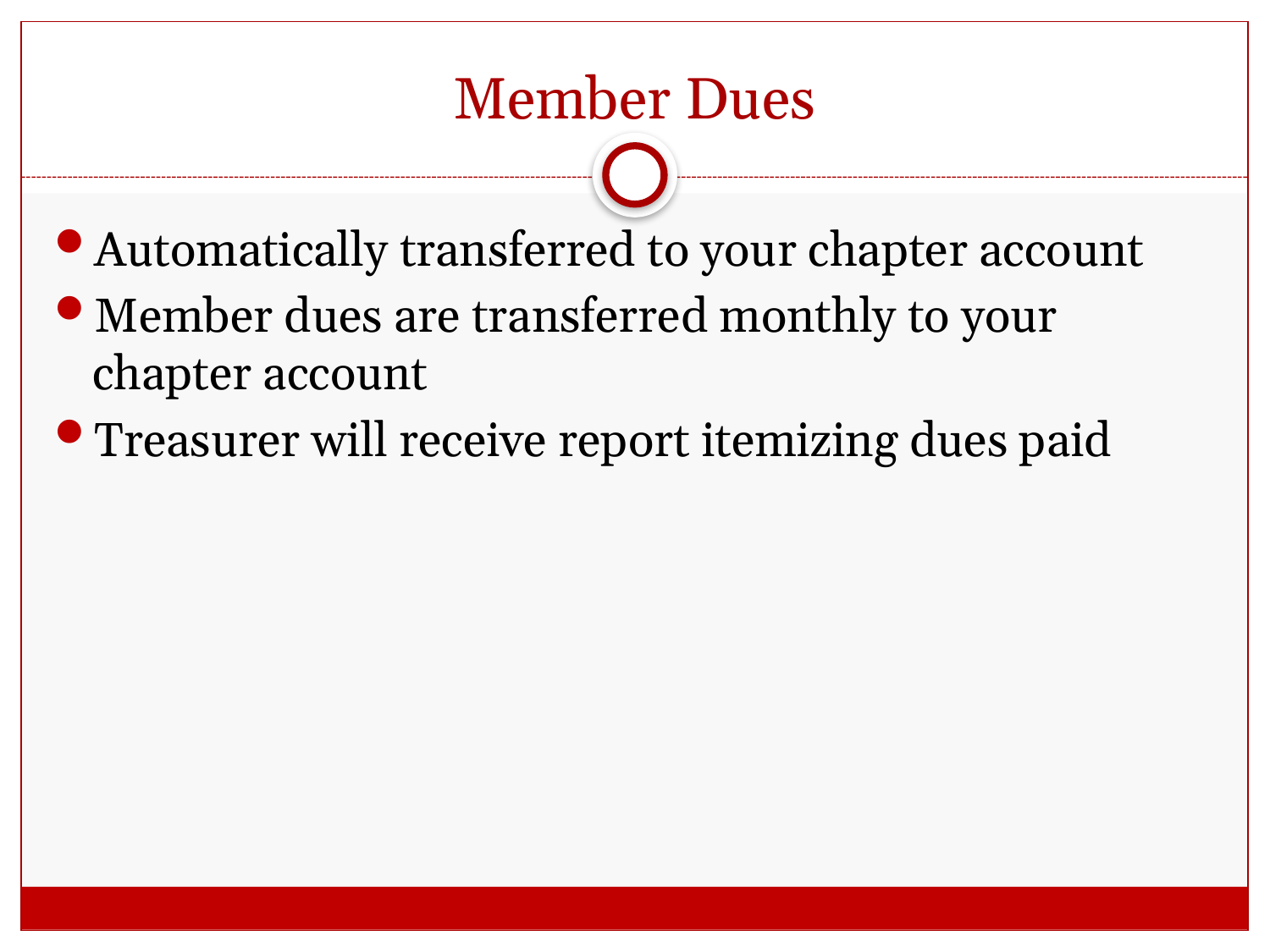

# Member Dues
Automatically transferred to your chapter account
Member dues are transferred monthly to your chapter account
Treasurer will receive report itemizing dues paid